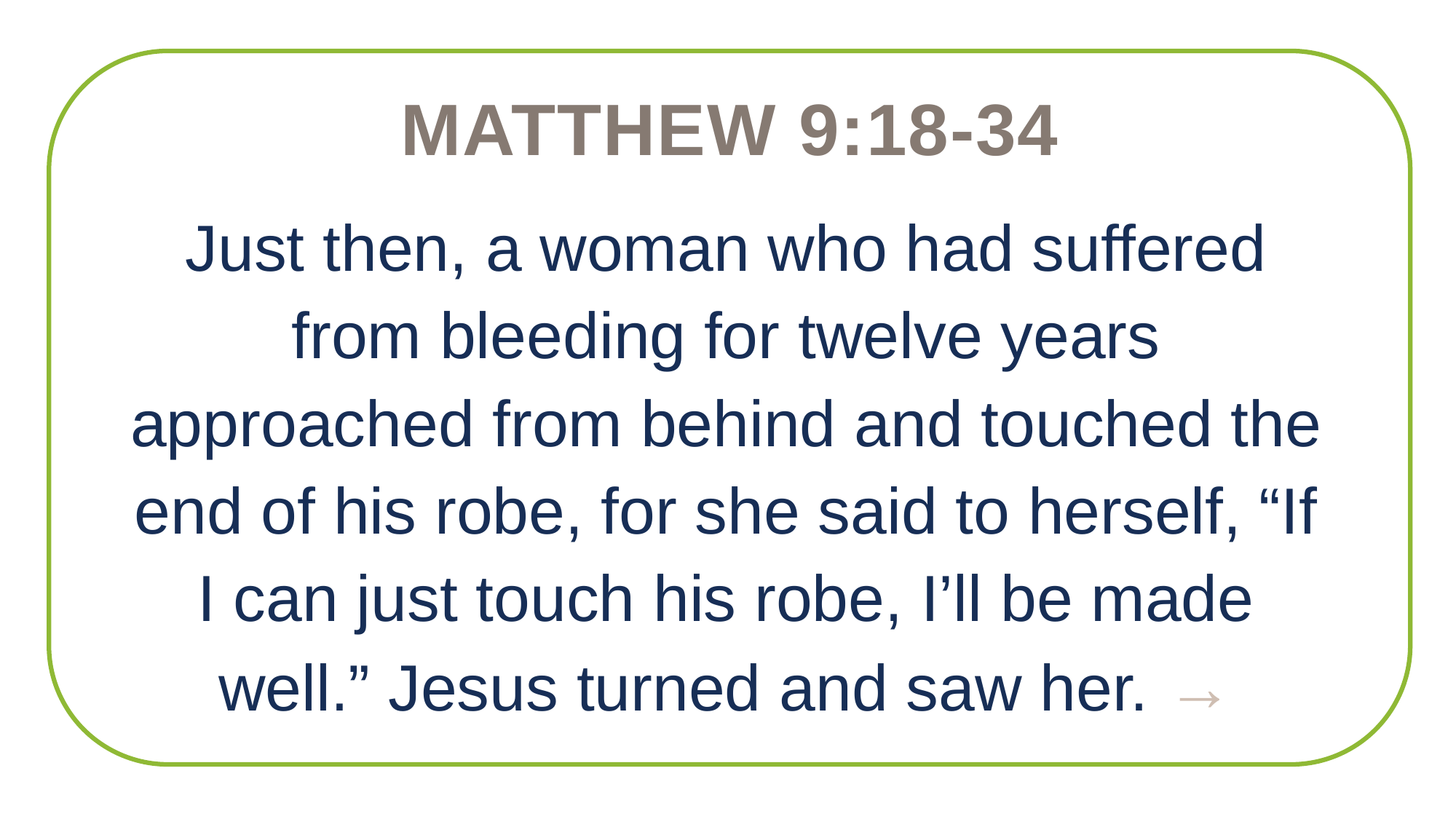

Matthew 9:18-34
Just then, a woman who had suffered from bleeding for twelve years approached from behind and touched the end of his robe, for she said to herself, “If I can just touch his robe, I’ll be made well.” Jesus turned and saw her. →